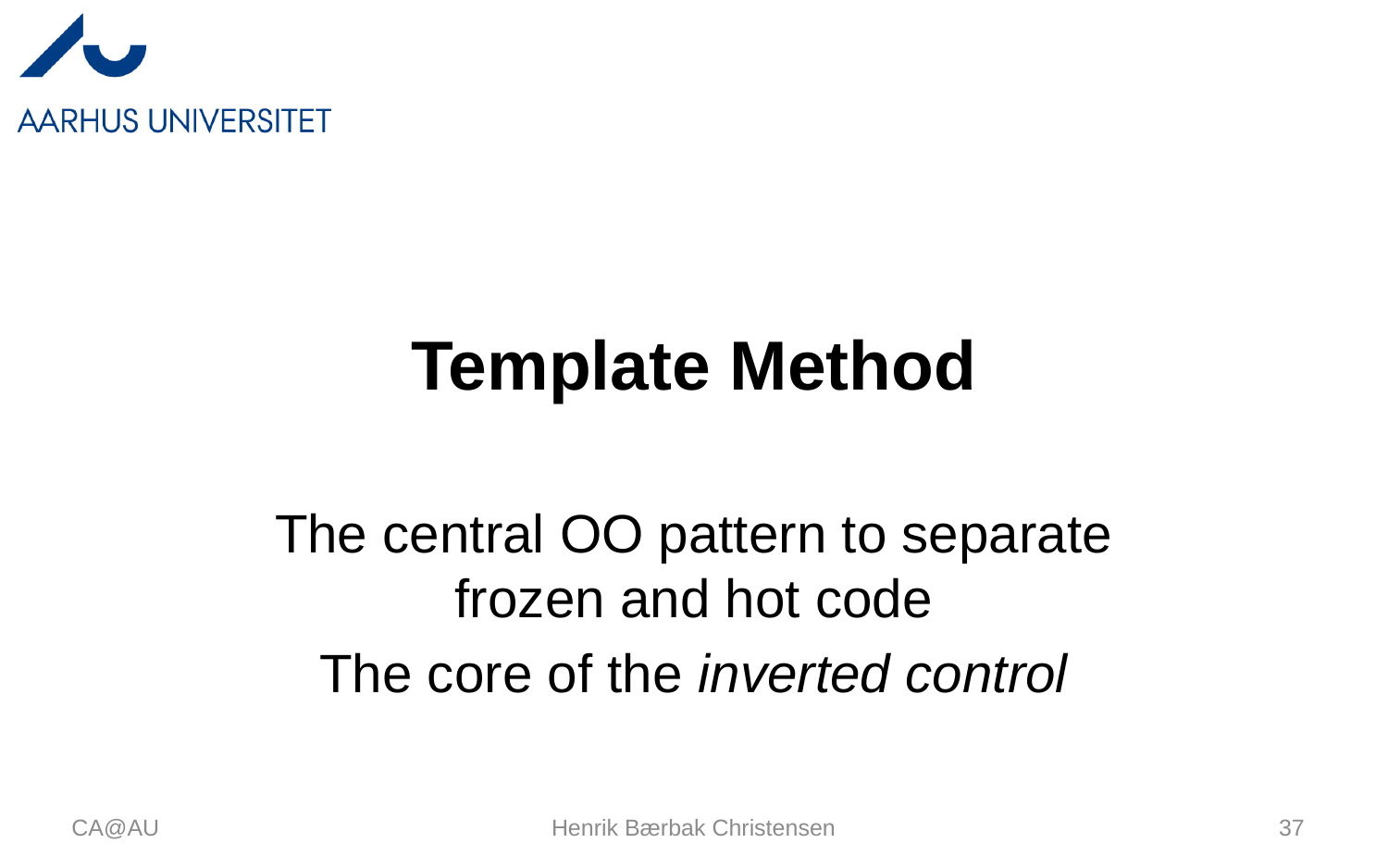

Template Method
The central OO pattern to separate frozen and hot code
The core of the inverted control
CA@AU
Henrik Bærbak Christensen
37